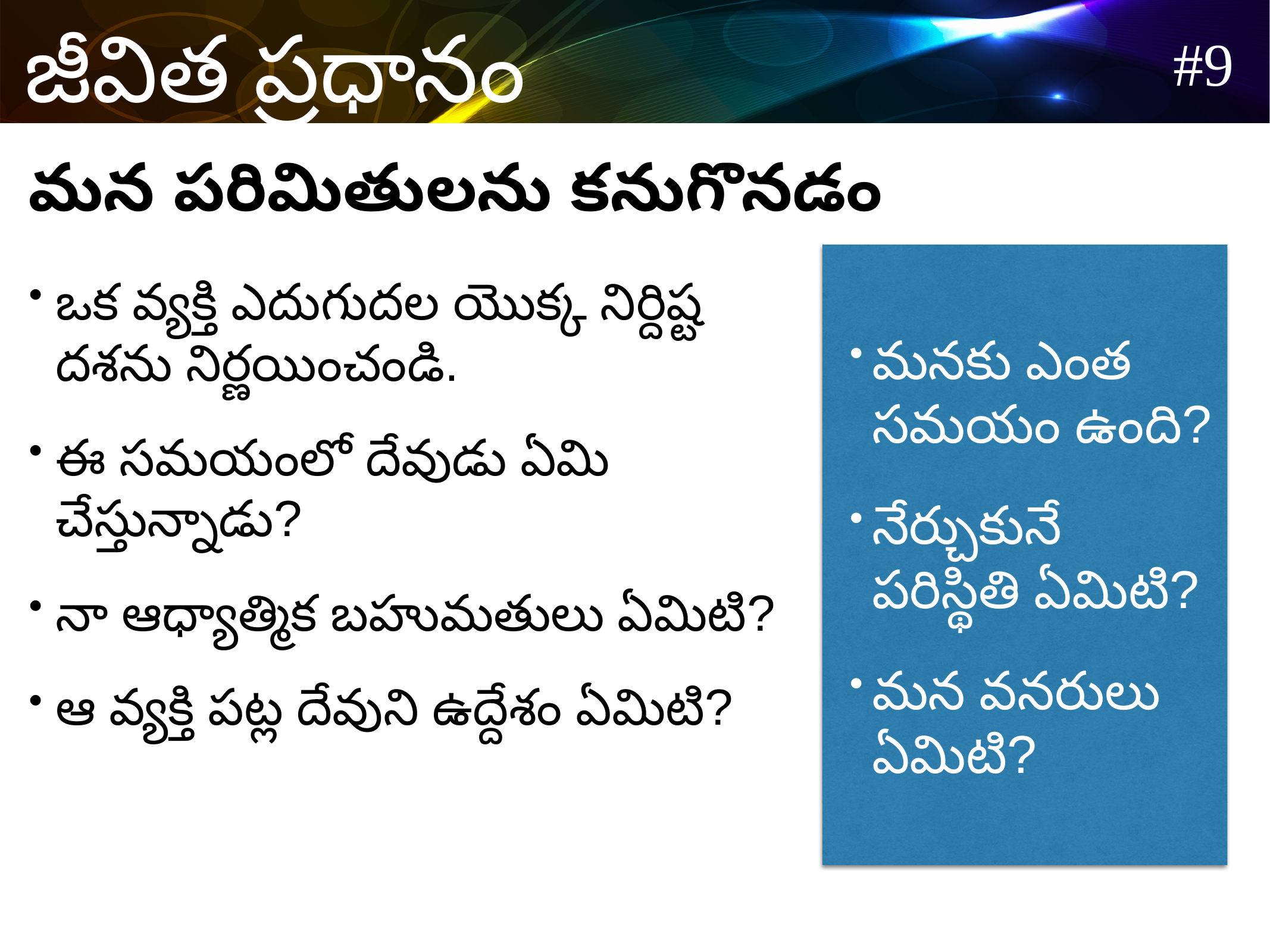

మన పరిమితులను కనుగొనడం
మనకు ఎంత సమయం ఉంది?
నేర్చుకునే పరిస్థితి ఏమిటి?
మన వనరులు ఏమిటి?

ఒక వ్యక్తి ఎదుగుదల యొక్క నిర్దిష్ట దశను నిర్ణయించండి.
ఈ సమయంలో దేవుడు ఏమి చేస్తున్నాడు?
నా ఆధ్యాత్మిక బహుమతులు ఏమిటి?
ఆ వ్యక్తి పట్ల దేవుని ఉద్దేశం ఏమిటి?